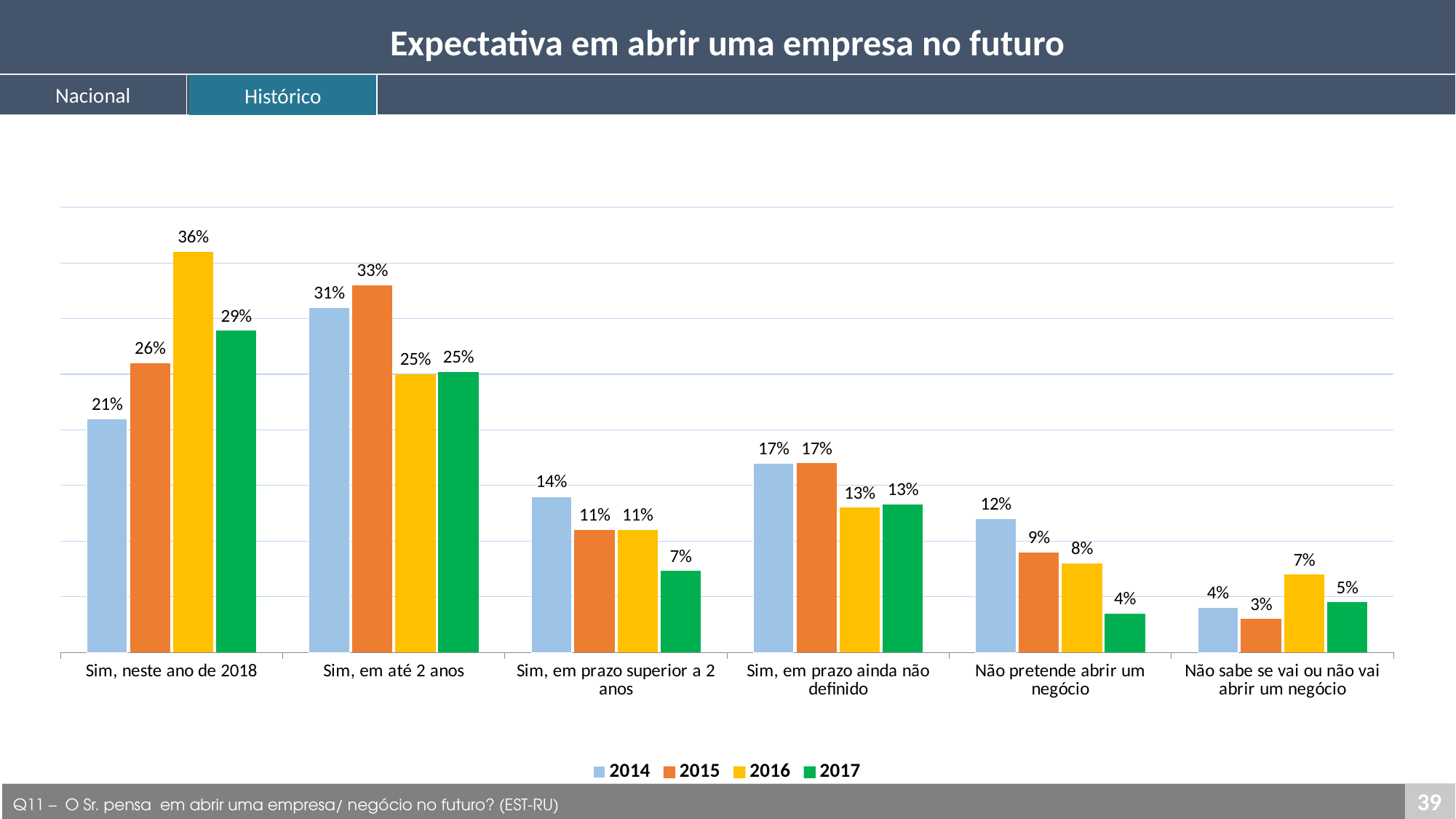

Expectativa em abrir uma empresa no futuro
Nacional
Histórico

### Chart

| Category | 2014 | 2015 | 2016 | 2017 |
|---|---|---|---|---|
| Sim, neste ano de 2018 | 0.21 | 0.26 | 0.36 | 0.289 |
| Sim, em até 2 anos | 0.31 | 0.33 | 0.25 | 0.252 |
| Sim, em prazo superior a 2 anos | 0.14 | 0.11 | 0.11 | 0.073 |
| Sim, em prazo ainda não definido | 0.17 | 0.17 | 0.13 | 0.133 |
| Não pretende abrir um negócio | 0.12 | 0.09 | 0.08 | 0.035 |
| Não sabe se vai ou não vai abrir um negócio | 0.04 | 0.03 | 0.07 | 0.045 |
39

Q11 –  O Sr. pensa  em abrir uma empresa/ negócio no futuro? (EST-RU)